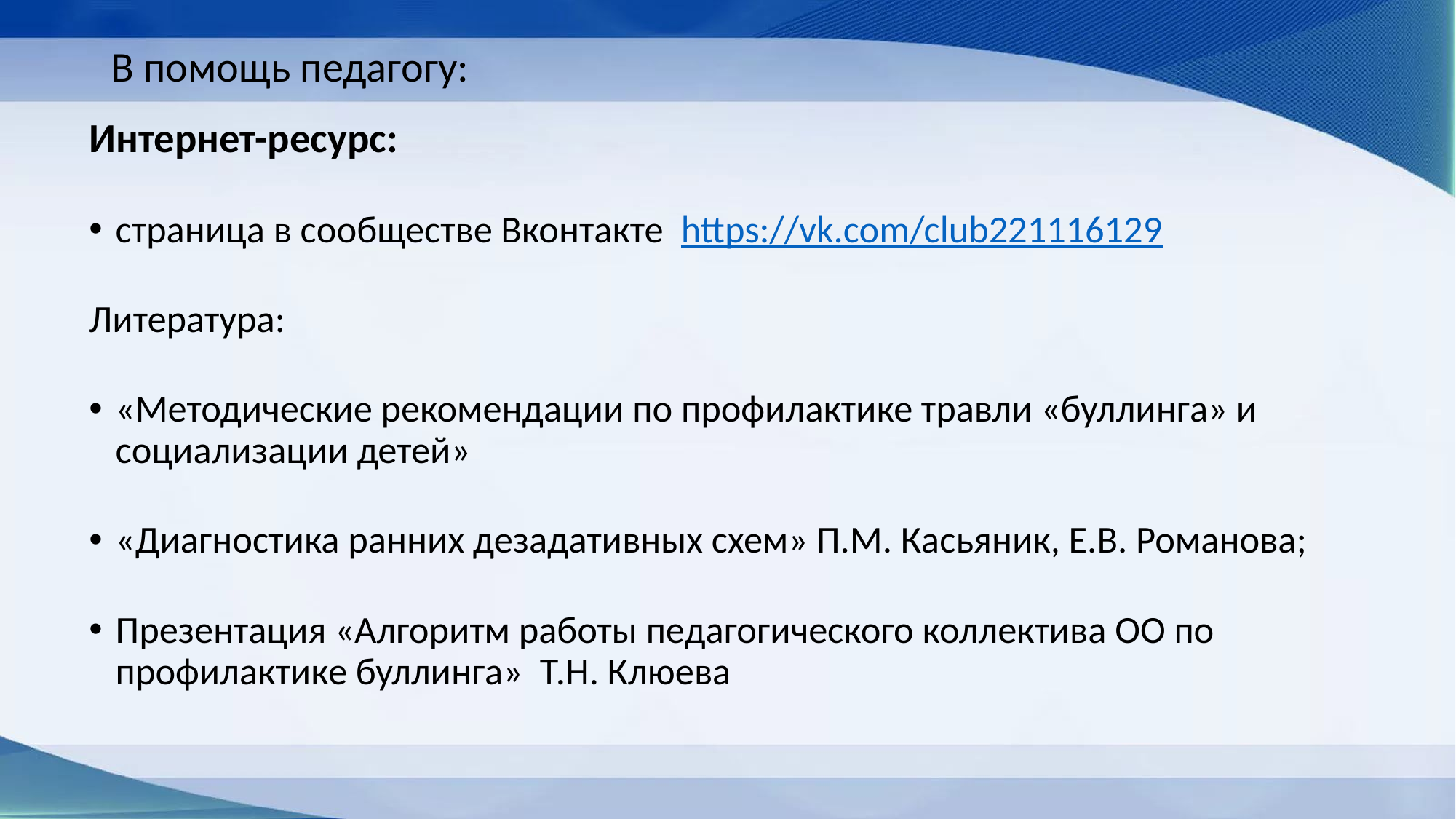

# В помощь педагогу:
Интернет-ресурс:

страница в сообществе Вконтакте  https://vk.com/club221116129

Литература:

«Методические рекомендации по профилактике травли «буллинга» и социализации детей»

«Диагностика ранних дезадативных схем» П.М. Касьяник, Е.В. Романова;

Презентация «Алгоритм работы педагогического коллектива ОО по профилактике буллинга»  Т.Н. Клюева